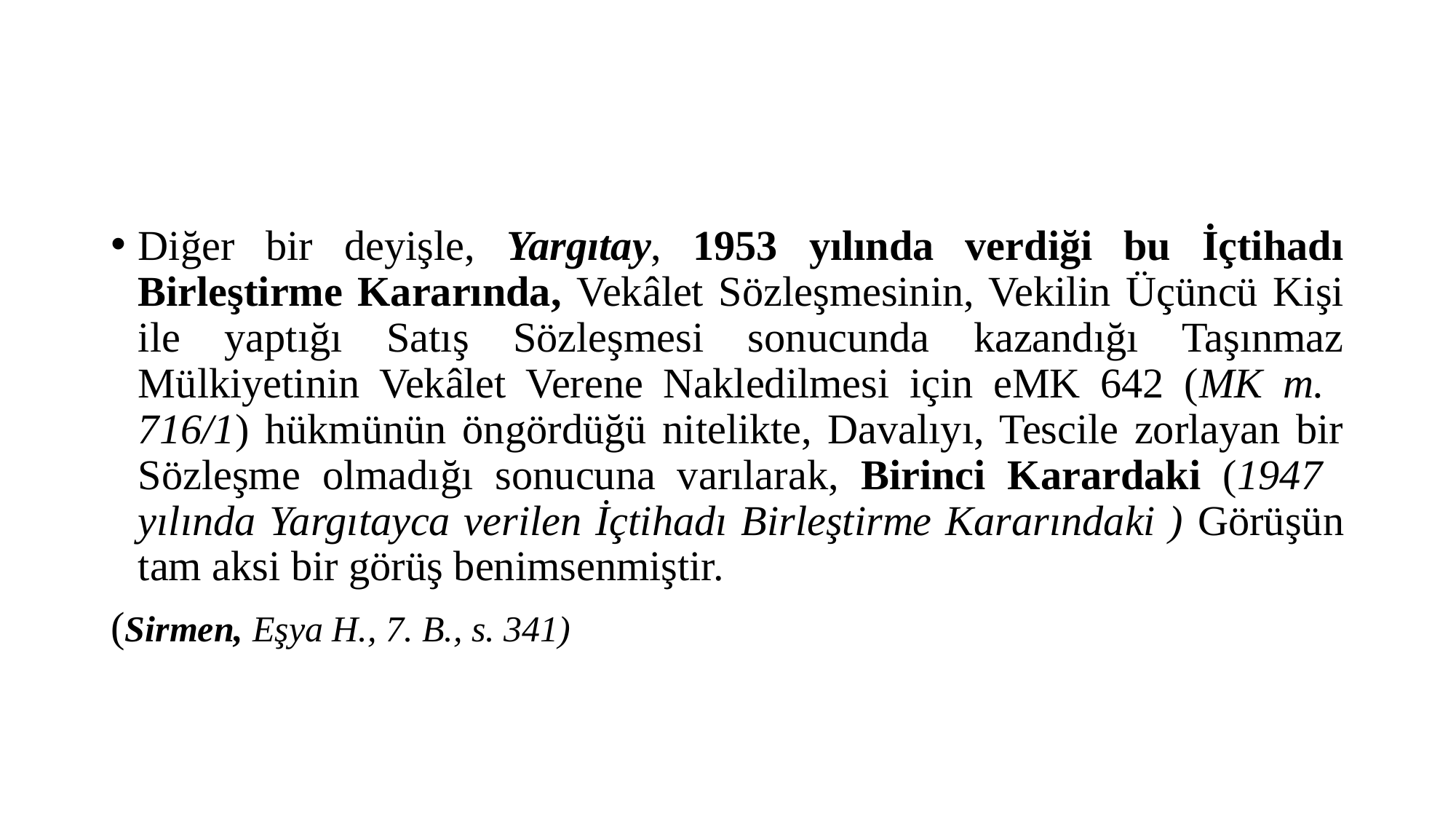

#
Diğer bir deyişle, Yargıtay, 1953 yılında verdiği bu İçtihadı Birleştirme Kararında, Vekâlet Sözleşmesinin, Vekilin Üçüncü Kişi ile yaptığı Satış Sözleşmesi sonucunda kazandığı Taşınmaz Mülkiyetinin Vekâlet Verene Nakledilmesi için eMK 642 (MK m.  716/1) hükmünün öngördüğü nitelikte, Davalıyı, Tescile zorlayan bir Sözleşme olmadığı sonucuna varılarak, Birinci Karardaki (1947  yılında Yargıtayca verilen İçtihadı Birleştirme Kararındaki ) Görüşün tam aksi bir görüş benimsenmiştir.
(Sirmen, Eşya H., 7. B., s. 341)